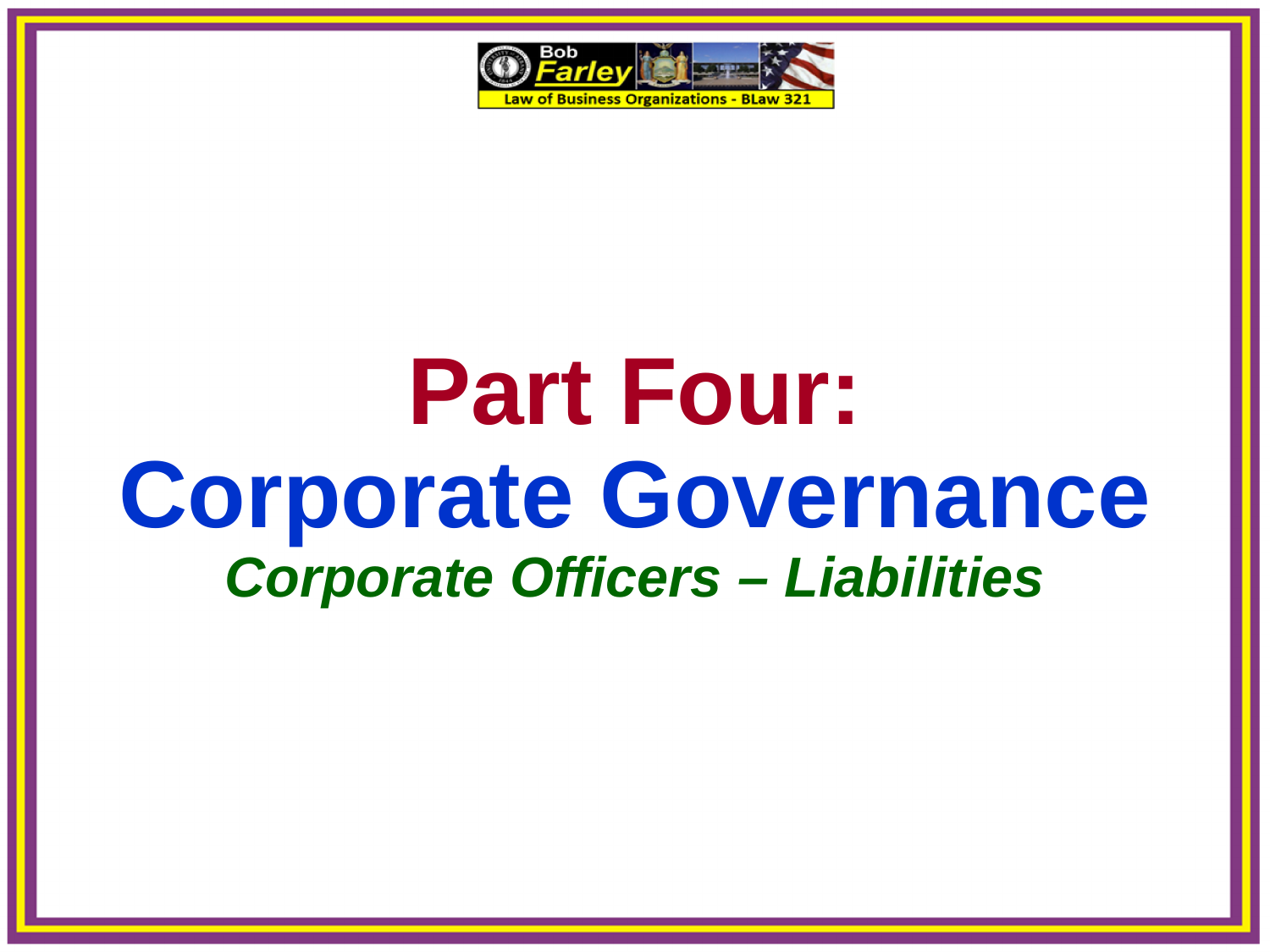

Part Four:
Corporate Governance
Corporate Officers – Liabilities